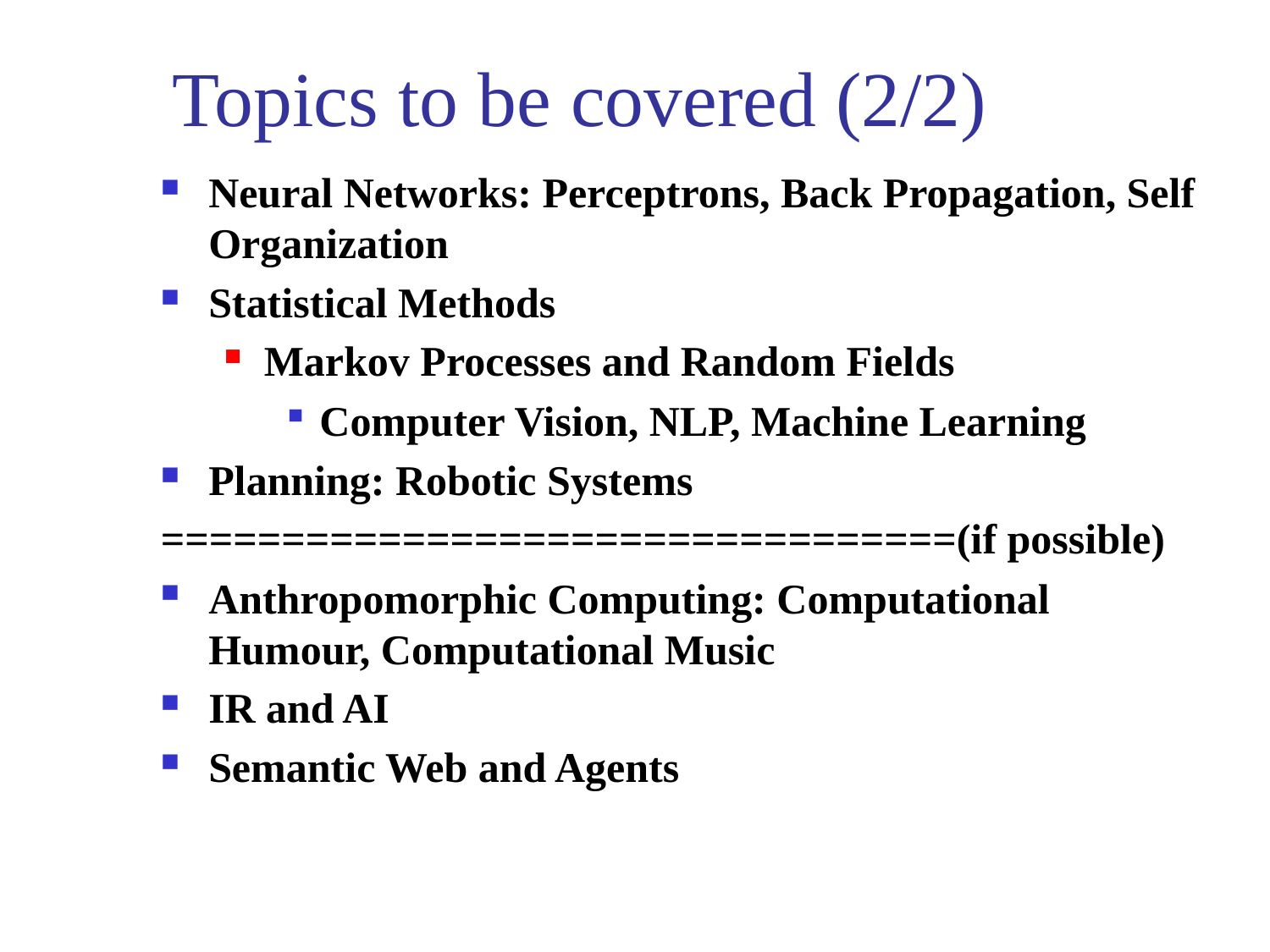

# Topics to be covered (2/2)
Neural Networks: Perceptrons, Back Propagation, Self Organization
Statistical Methods
Markov Processes and Random Fields
Computer Vision, NLP, Machine Learning
Planning: Robotic Systems
=================================(if possible)
Anthropomorphic Computing: Computational Humour, Computational Music
IR and AI
Semantic Web and Agents